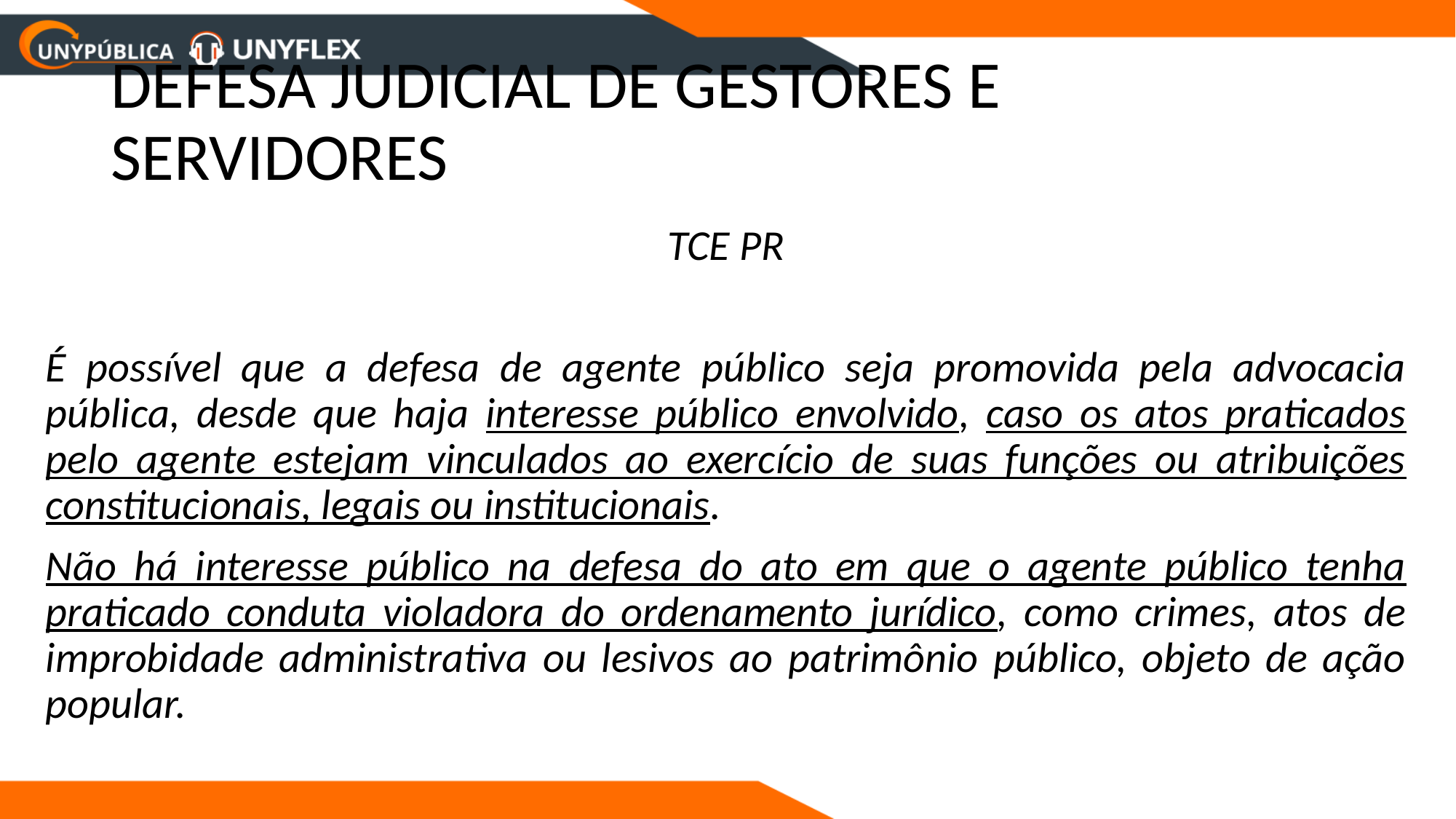

# DEFESA JUDICIAL DE GESTORES E SERVIDORES
TCE PR

É possível que a defesa de agente público seja promovida pela advocacia pública, desde que haja interesse público envolvido, caso os atos praticados pelo agente estejam vinculados ao exercício de suas funções ou atribuições constitucionais, legais ou institucionais.
Não há interesse público na defesa do ato em que o agente público tenha praticado conduta violadora do ordenamento jurídico, como crimes, atos de improbidade administrativa ou lesivos ao patrimônio público, objeto de ação popular.